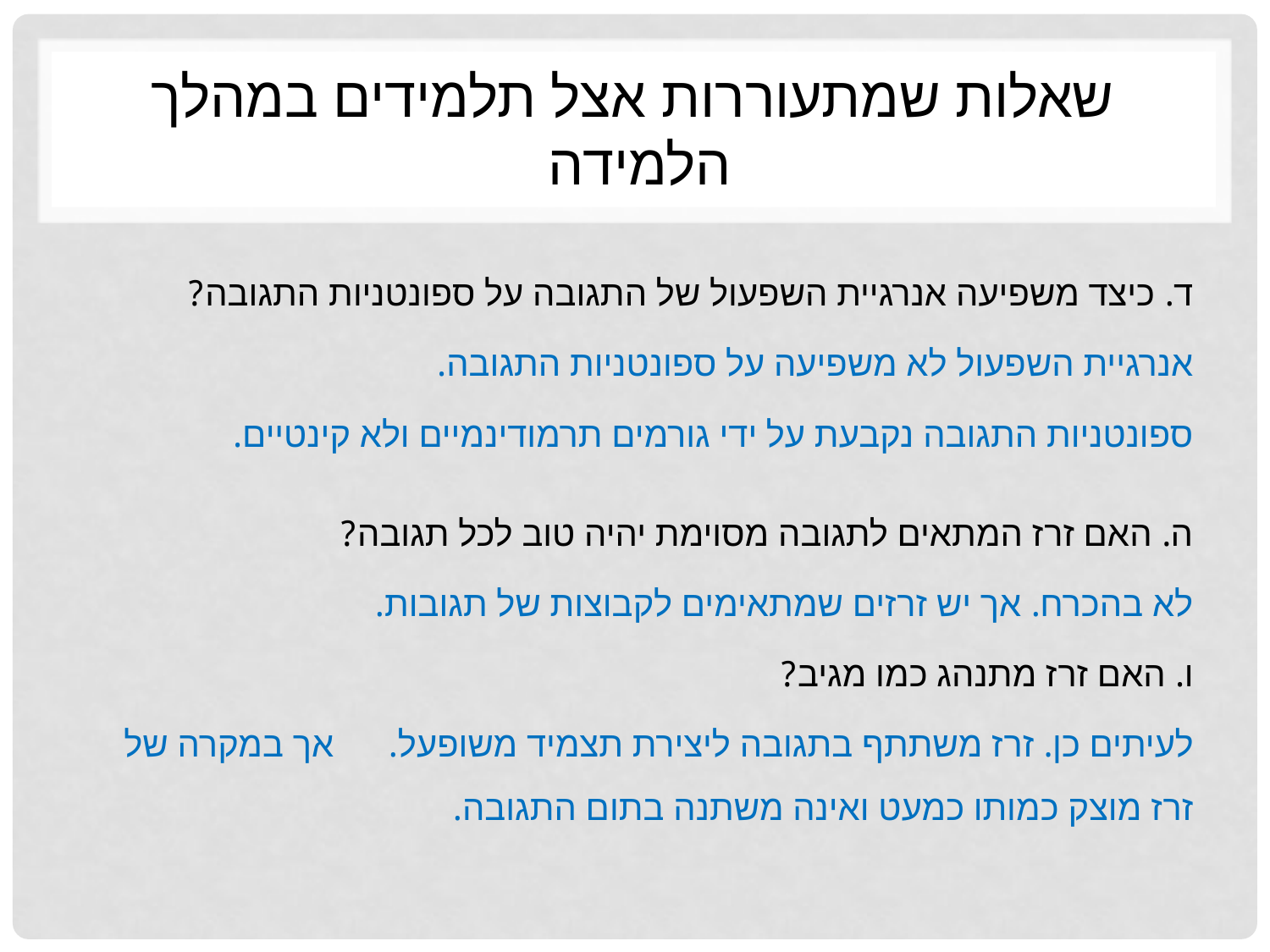

# שאלות שמתעוררות אצל תלמידים במהלך הלמידה
ד. כיצד משפיעה אנרגיית השפעול של התגובה על ספונטניות התגובה?
אנרגיית השפעול לא משפיעה על ספונטניות התגובה.
ספונטניות התגובה נקבעת על ידי גורמים תרמודינמיים ולא קינטיים.

ה. האם זרז המתאים לתגובה מסוימת יהיה טוב לכל תגובה?
לא בהכרח. אך יש זרזים שמתאימים לקבוצות של תגובות.
ו. האם זרז מתנהג כמו מגיב?
לעיתים כן. זרז משתתף בתגובה ליצירת תצמיד משופעל.      אך במקרה של זרז מוצק כמותו כמעט ואינה משתנה בתום התגובה.